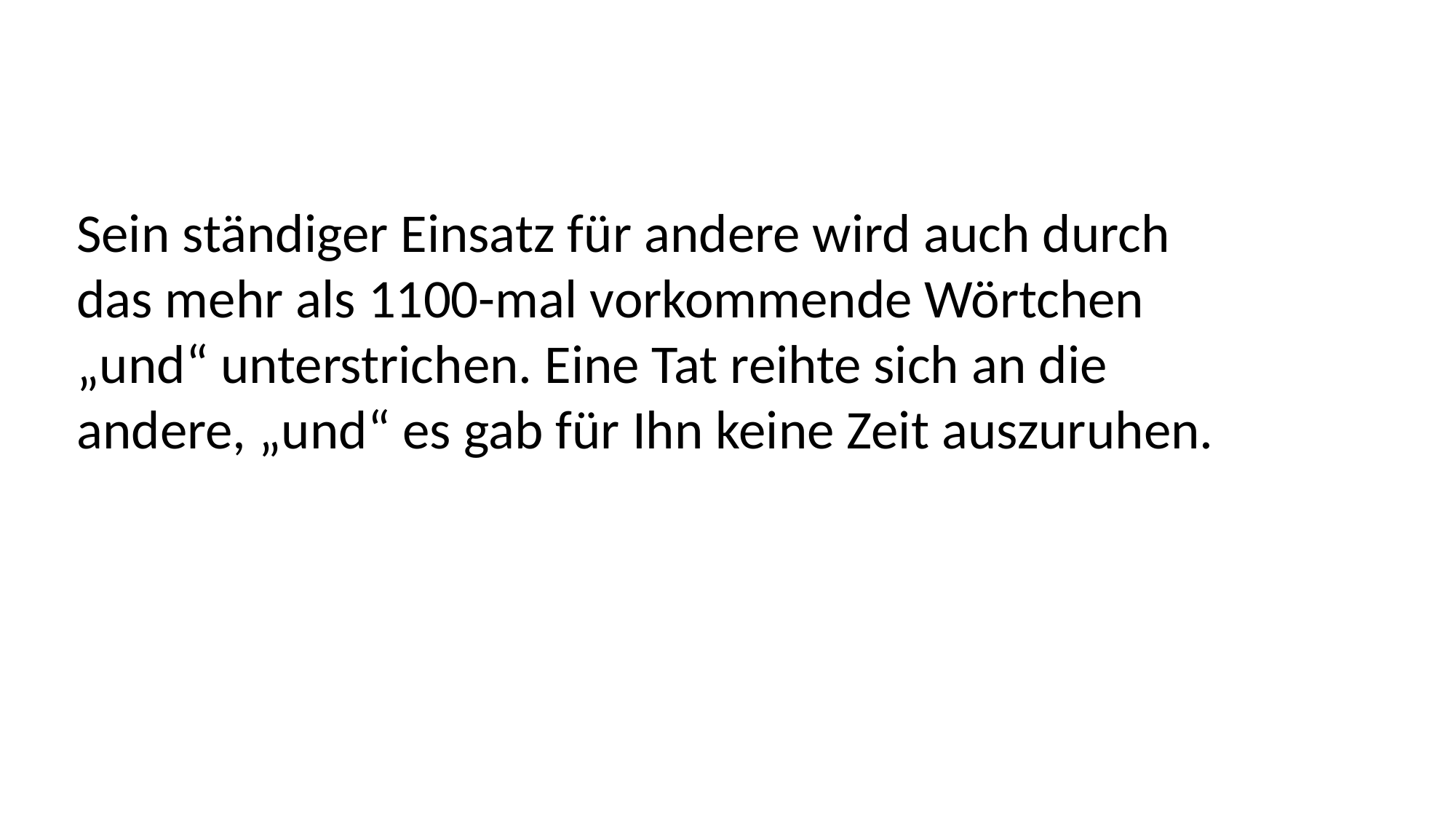

Sein ständiger Einsatz für andere wird auch durch
das mehr als 1100-mal vorkommende Wörtchen
„und“ unterstrichen. Eine Tat reihte sich an die
andere, „und“ es gab für Ihn keine Zeit auszuruhen.